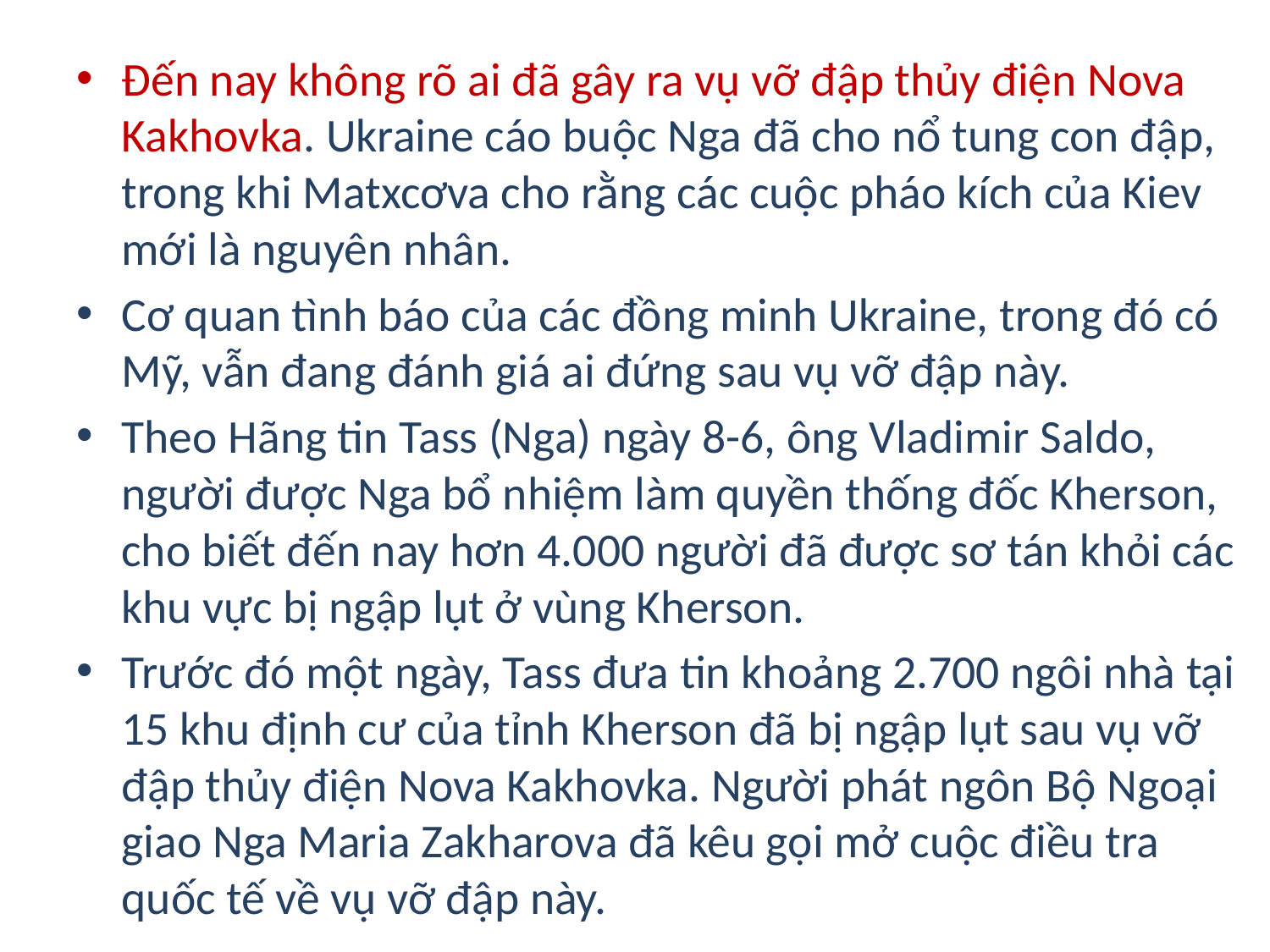

#
Đến nay không rõ ai đã gây ra vụ vỡ đập thủy điện Nova Kakhovka. Ukraine cáo buộc Nga đã cho nổ tung con đập, trong khi Matxcơva cho rằng các cuộc pháo kích của Kiev mới là nguyên nhân.
Cơ quan tình báo của các đồng minh Ukraine, trong đó có Mỹ, vẫn đang đánh giá ai đứng sau vụ vỡ đập này.
Theo Hãng tin Tass (Nga) ngày 8-6, ông Vladimir Saldo, người được Nga bổ nhiệm làm quyền thống đốc Kherson, cho biết đến nay hơn 4.000 người đã được sơ tán khỏi các khu vực bị ngập lụt ở vùng Kherson.
Trước đó một ngày, Tass đưa tin khoảng 2.700 ngôi nhà tại 15 khu định cư của tỉnh Kherson đã bị ngập lụt sau vụ vỡ đập thủy điện Nova Kakhovka. Người phát ngôn Bộ Ngoại giao Nga Maria Zakharova đã kêu gọi mở cuộc điều tra quốc tế về vụ vỡ đập này.